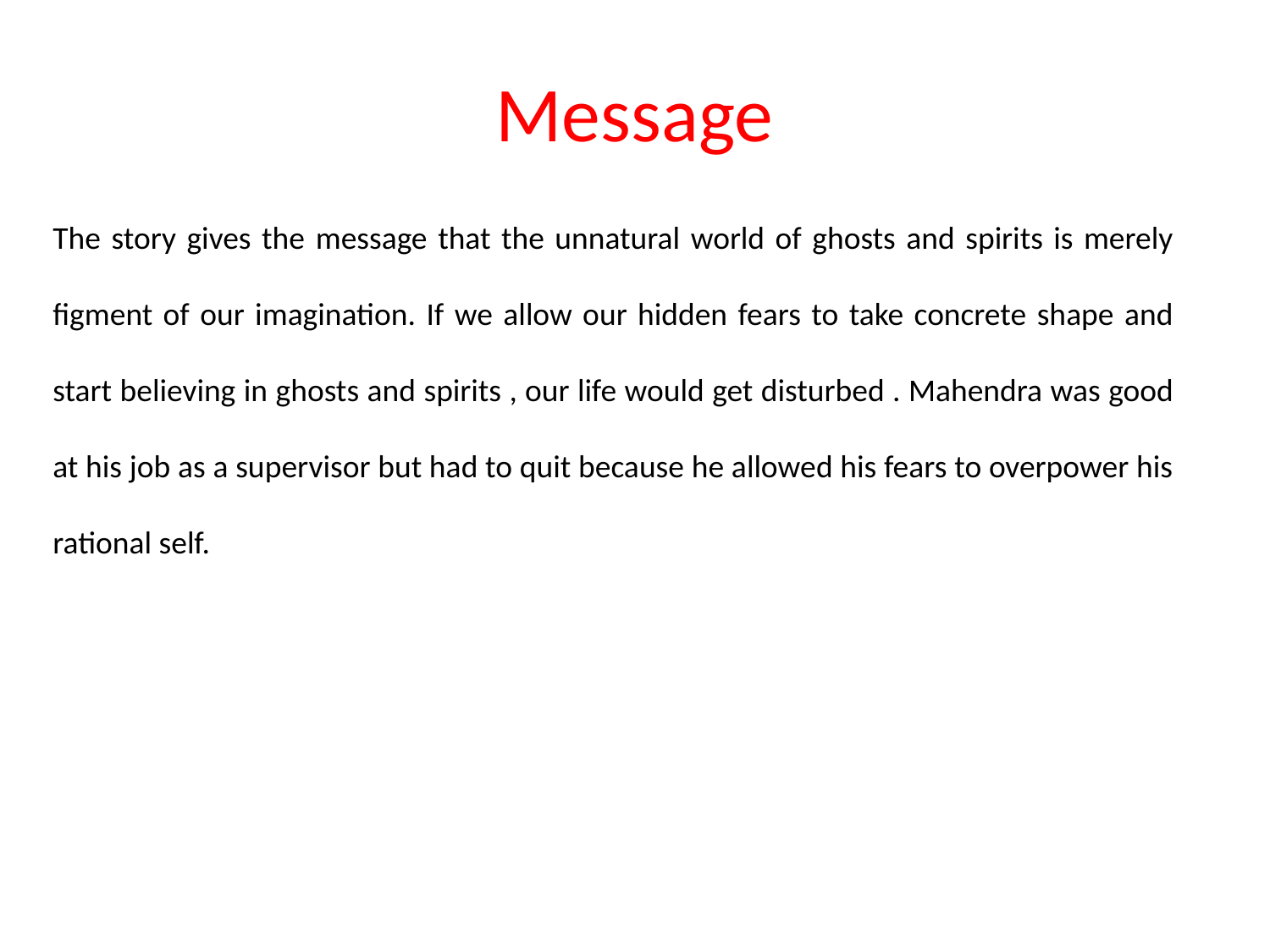

# Message
The story gives the message that the unnatural world of ghosts and spirits is merely figment of our imagination. If we allow our hidden fears to take concrete shape and start believing in ghosts and spirits , our life would get disturbed . Mahendra was good at his job as a supervisor but had to quit because he allowed his fears to overpower his rational self.